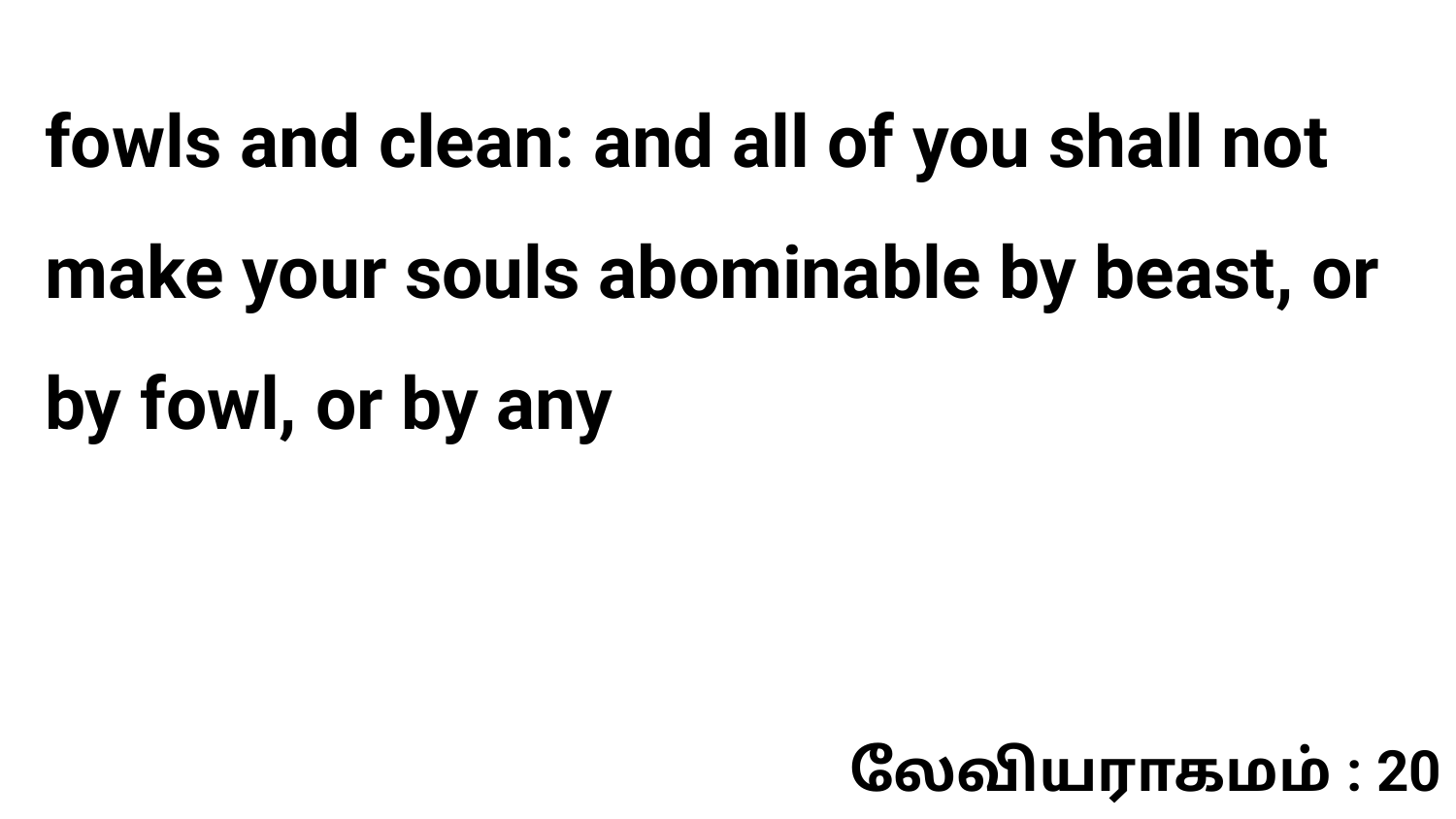

fowls and clean: and all of you shall not make your souls abominable by beast, or by fowl, or by any
லேவியராகமம் : 20